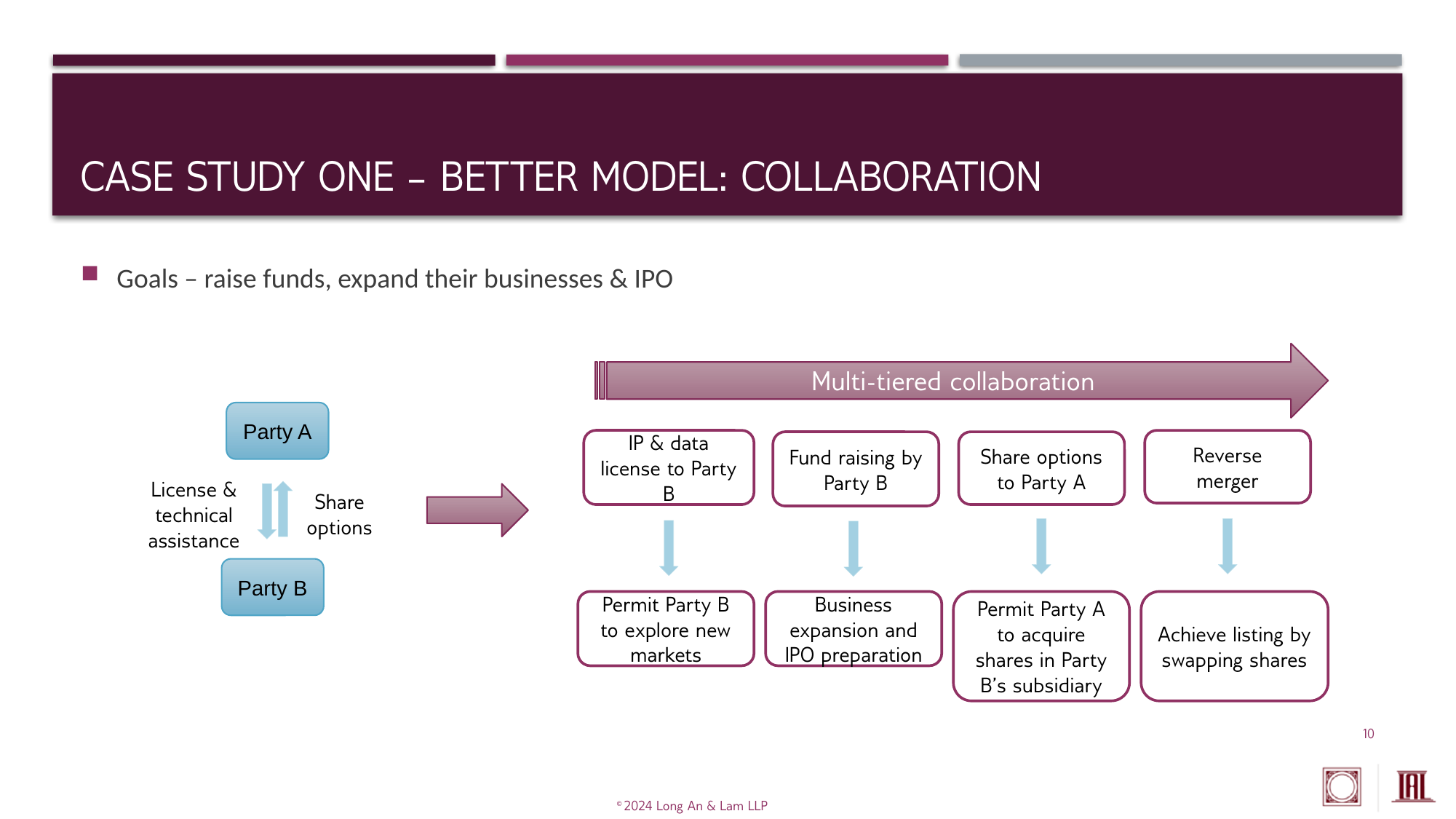

# Case Study ONE – Better Model: Collaboration
Goals – raise funds, expand their businesses & IPO

Multi-tiered collaboration
Party A
IP & data license to Party B
Reverse merger
Fund raising by Party B
Share options to Party A
License & technical assistance

Share options

Party B
Permit Party B to explore new markets
Business expansion and IPO preparation
Permit Party A to acquire shares in Party B’s subsidiary
Achieve listing by swapping shares
10